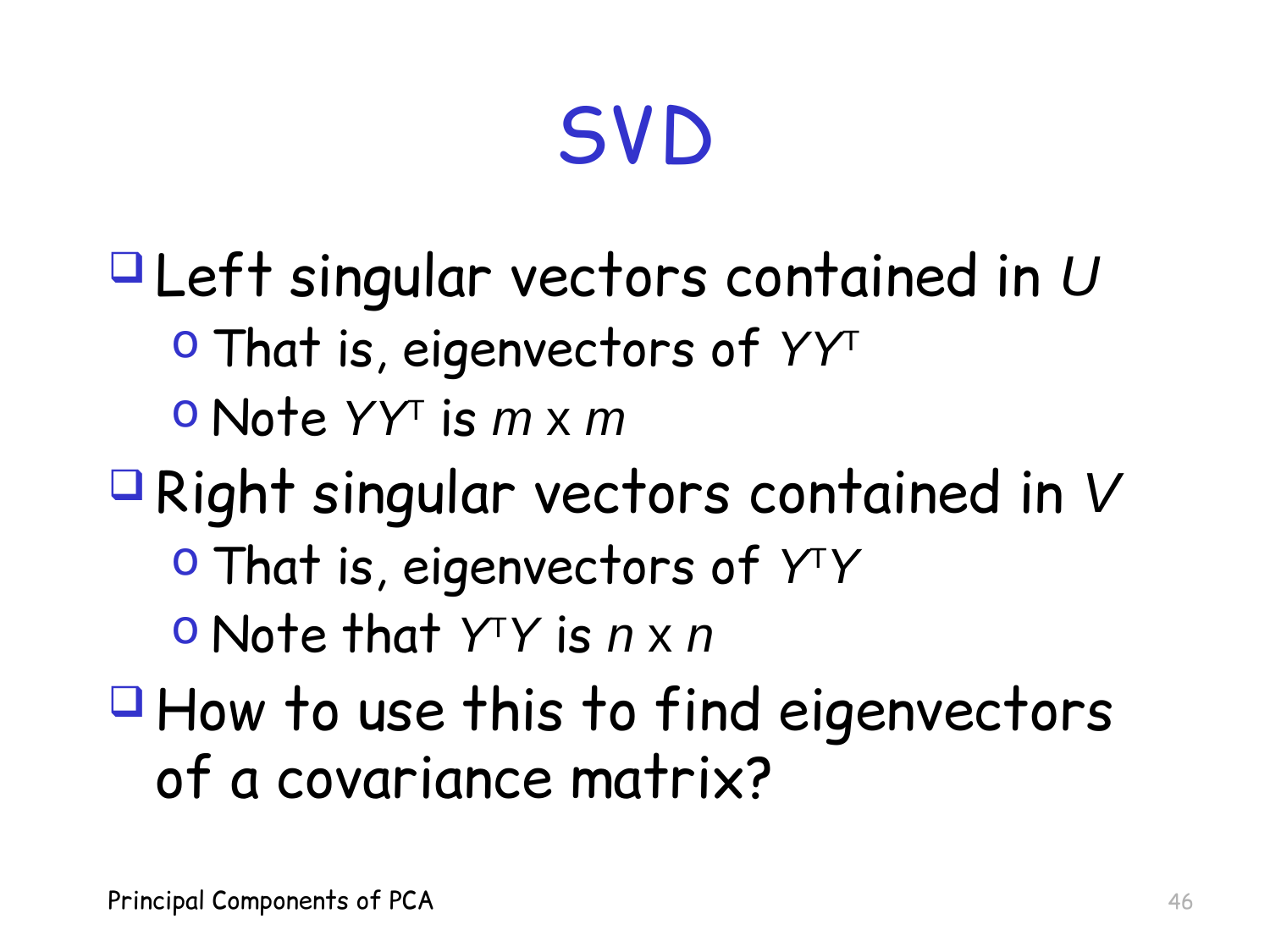

# SVD
Left singular vectors contained in U
That is, eigenvectors of YYT
Note YYT is m x m
Right singular vectors contained in V
That is, eigenvectors of YTY
Note that YTY is n x n
How to use this to find eigenvectors of a covariance matrix?
Principal Components of PCA
46